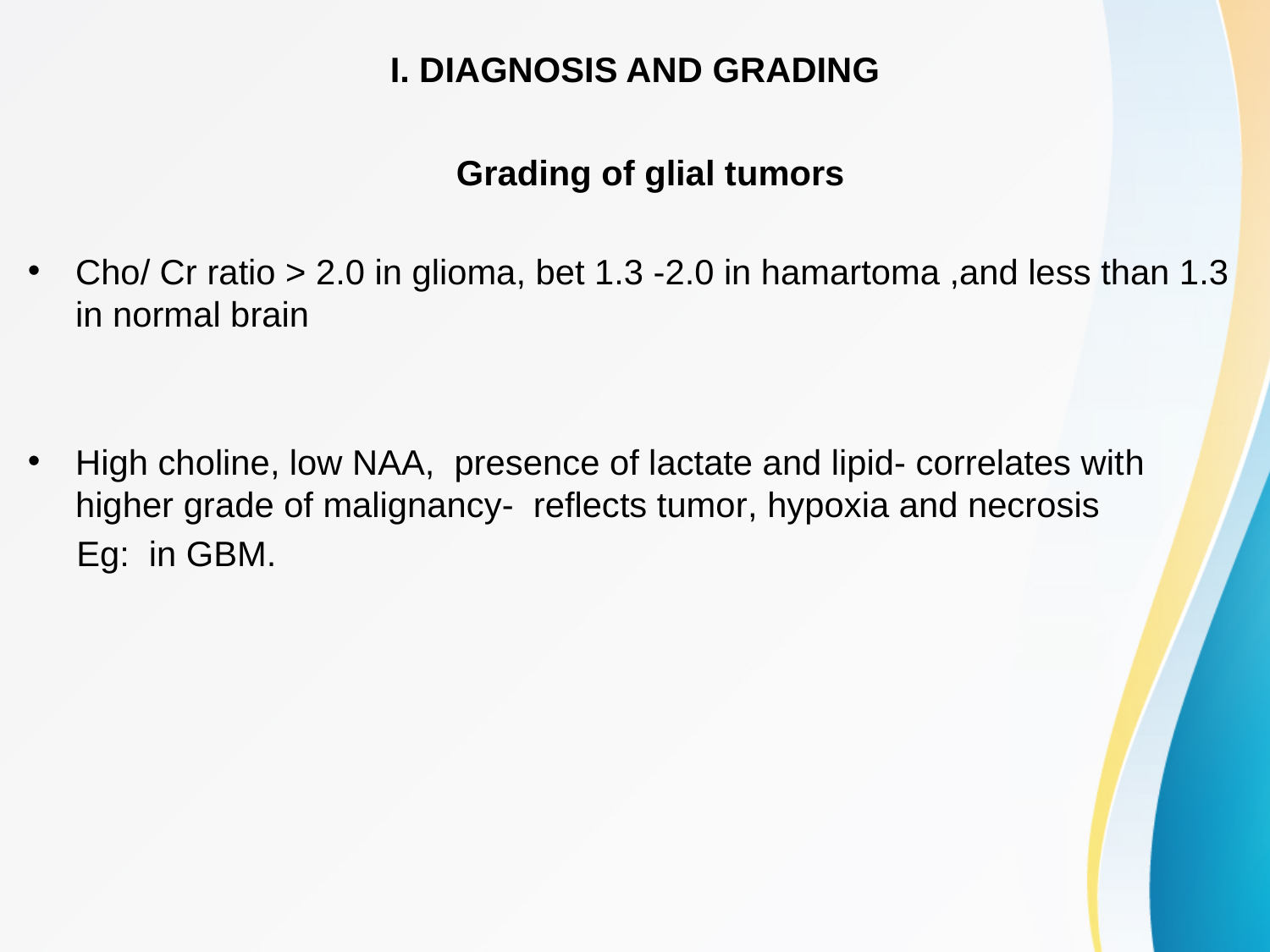

# I. DIAGNOSIS AND GRADING
                                            Grading of glial tumors

Cho/ Cr ratio > 2.0 in glioma, bet 1.3 -2.0 in hamartoma ,and less than 1.3 in normal brain

High choline, low NAA,  presence of lactate and lipid- correlates with higher grade of malignancy-  reflects tumor, hypoxia and necrosis
     Eg:  in GBM.